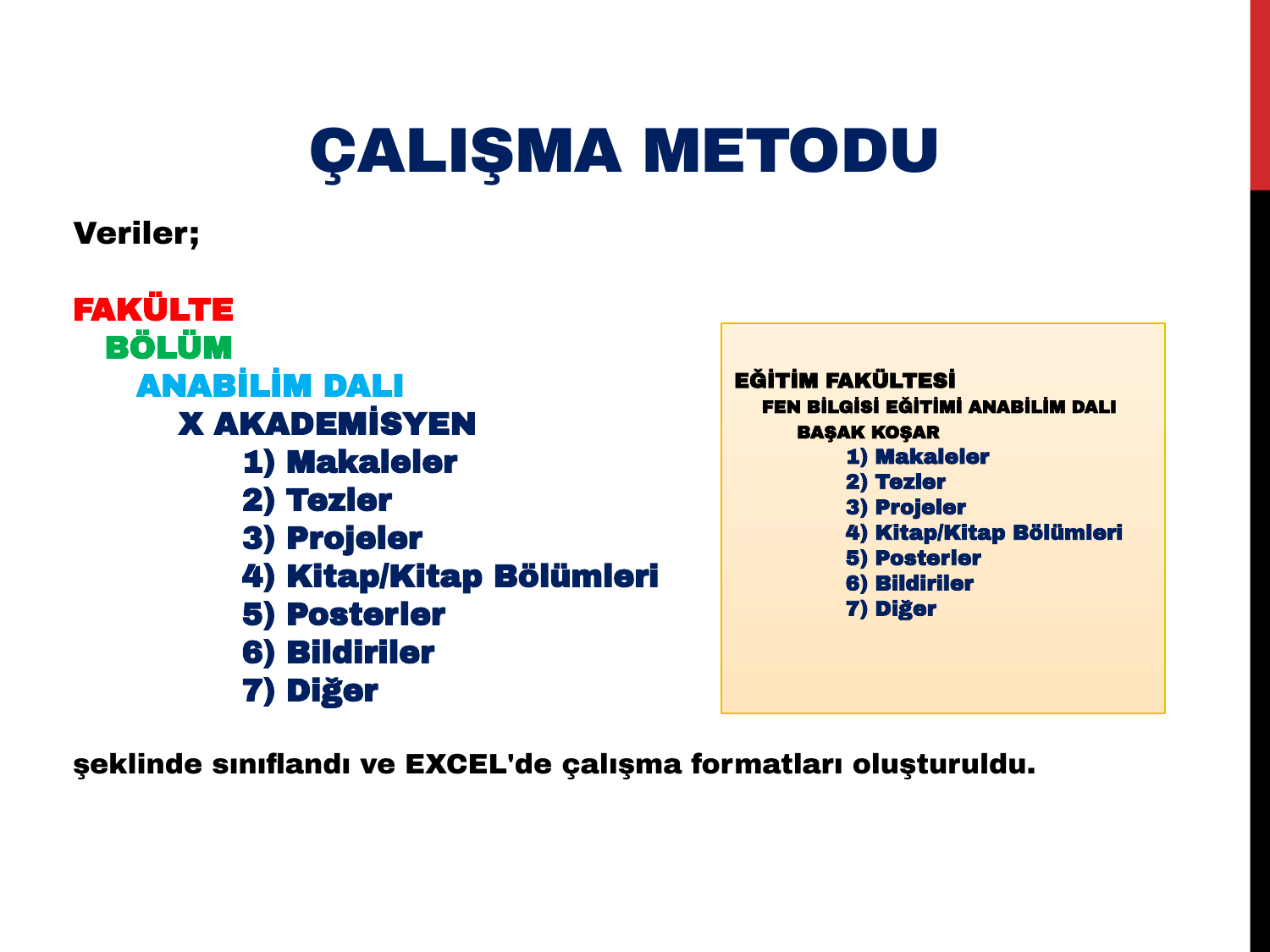

ÇalIşma Metodu
Veriler;
FAKÜLTE
   BÖLÜM
      ANABİLİM DALI
          X AKADEMİSYEN
                1) Makaleler
                2) Tezler
                3) Projeler
                4) Kitap/Kitap Bölümleri
                5) Posterler
                6) Bildiriler
                7) Diğer
şeklinde sınıflandı ve EXCEL'de çalışma formatları oluşturuldu.
EĞİTİM FAKÜLTESİ
    FEN BİLGİSİ EĞİTİMİ ANABİLİM DALI
         BAŞAK KOŞAR
                1) Makaleler
                2) Tezler
                3) Projeler
                4) Kitap/Kitap Bölümleri
                5) Posterler
                6) Bildiriler
                7) Diğer